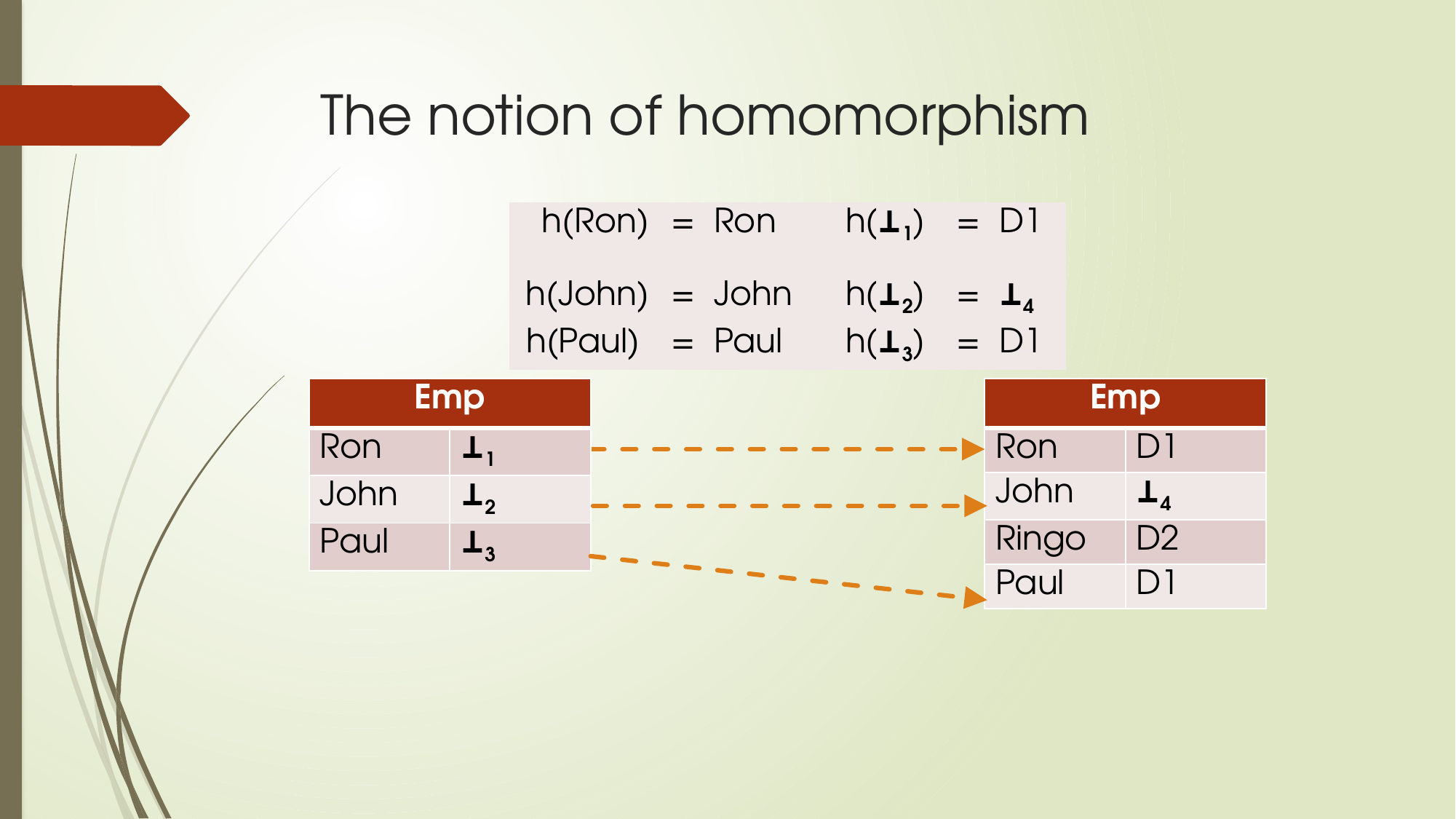

# The notion of homomorphism
| h(Ron) | = | Ron | h(⊥1) | = | D1 |
| --- | --- | --- | --- | --- | --- |
| h(John) | = | John | h(⊥2) | = | ⊥4 |
| h(Paul) | = | Paul | h(⊥3) | = | D1 |
| Emp |  |
| --- | --- |
| Ron | ⊥1 |
| John | ⊥2 |
| Paul | ⊥3 |
| Emp |  |
| --- | --- |
| Ron | D1 |
| John | ⊥4 |
| Ringo | D2 |
| Paul | D1 |